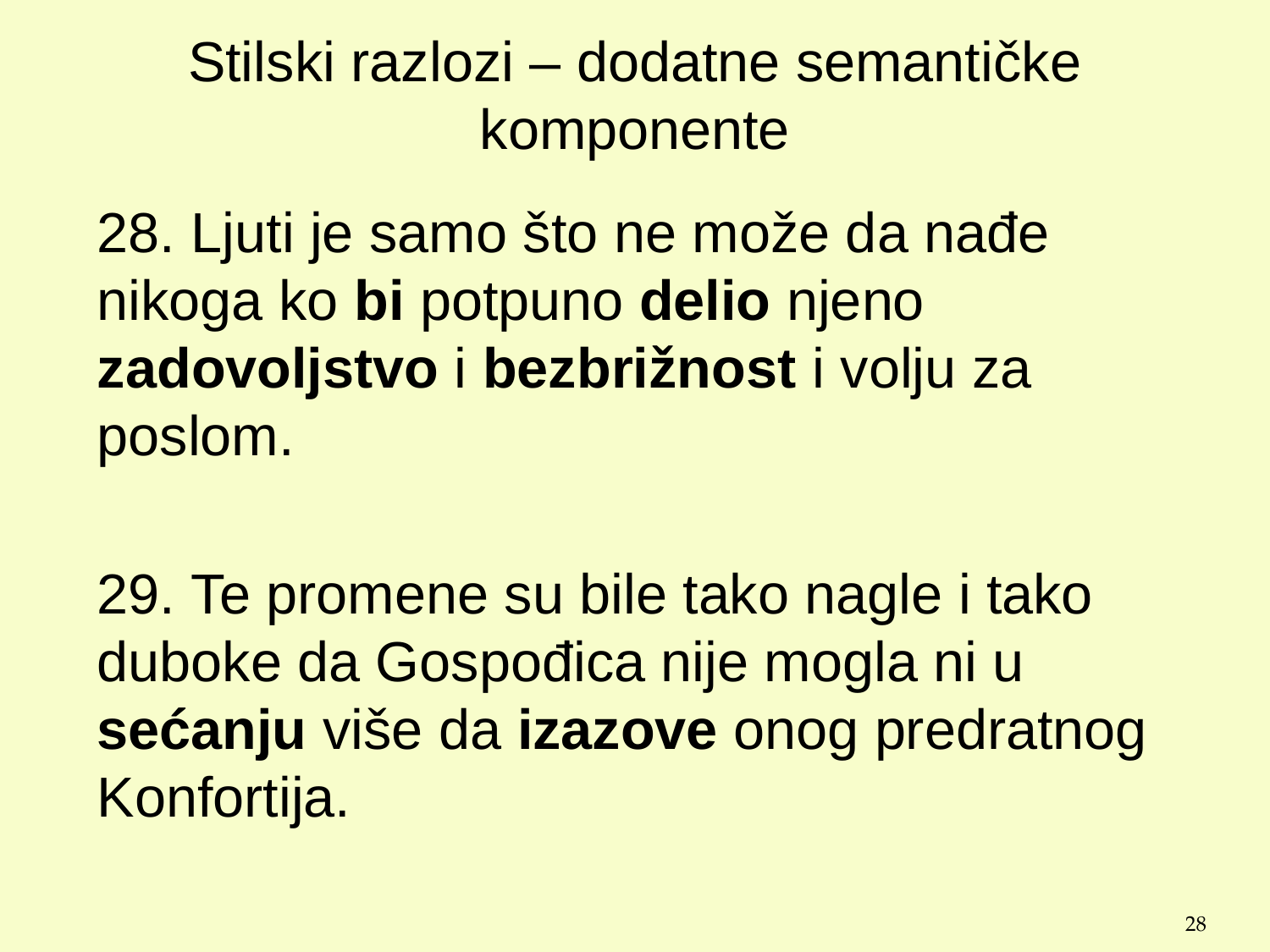

# Stilski razlozi – dodatne semantičke komponente
28. Ljuti je samo što ne može da nađe nikoga ko bi potpuno delio njeno zadovoljstvo i bezbrižnost i volju za poslom.

29. Te promene su bile tako nagle i tako duboke da Gospođica nije mogla ni u sećanju više da izazove onog predratnog Konfortija.

28